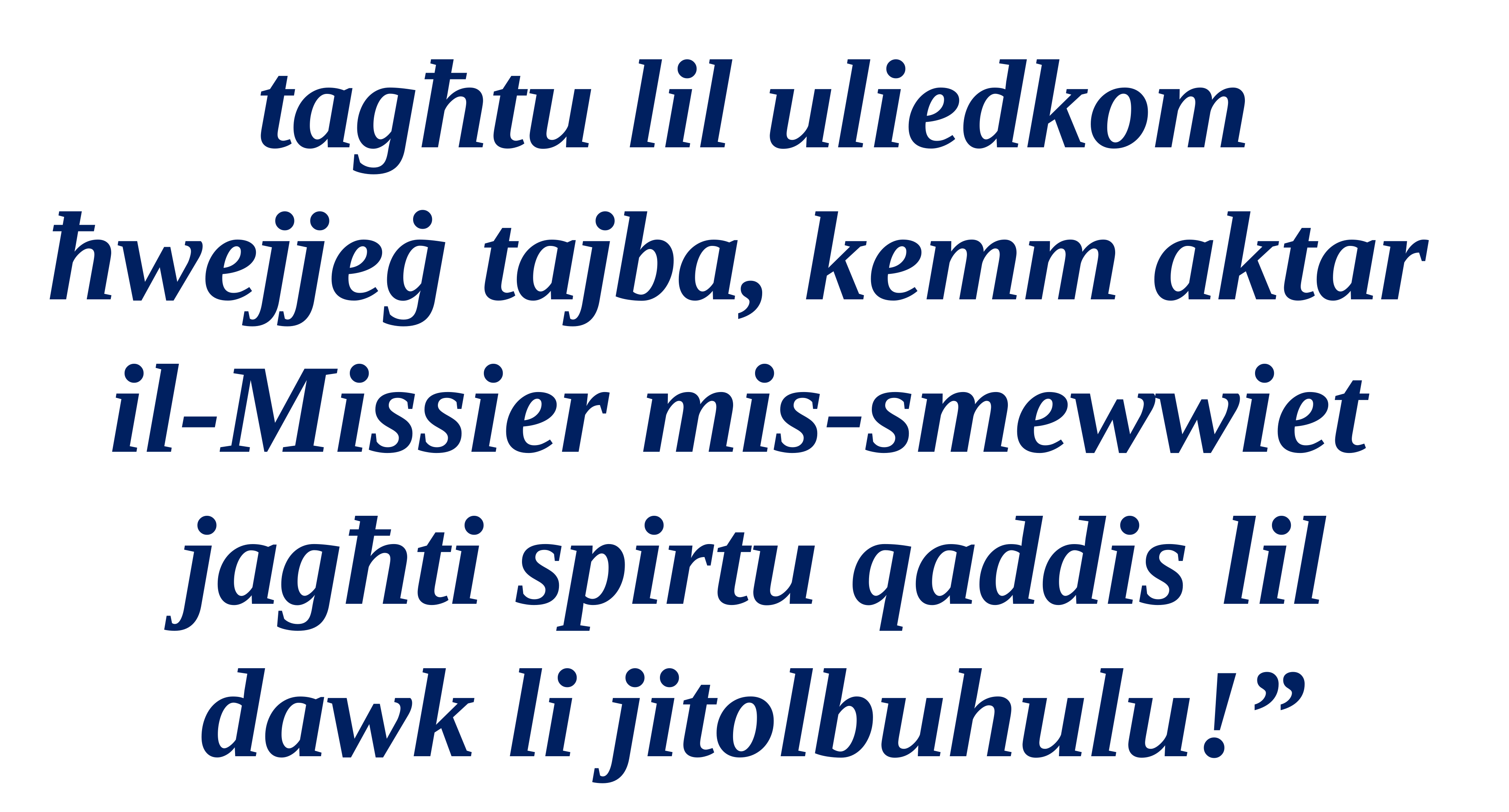

tagħtu lil uliedkom ħwejjeġ tajba, kemm aktar
il-Missier mis-smewwiet
jagħti spirtu qaddis lil dawk li jitolbuhulu!”